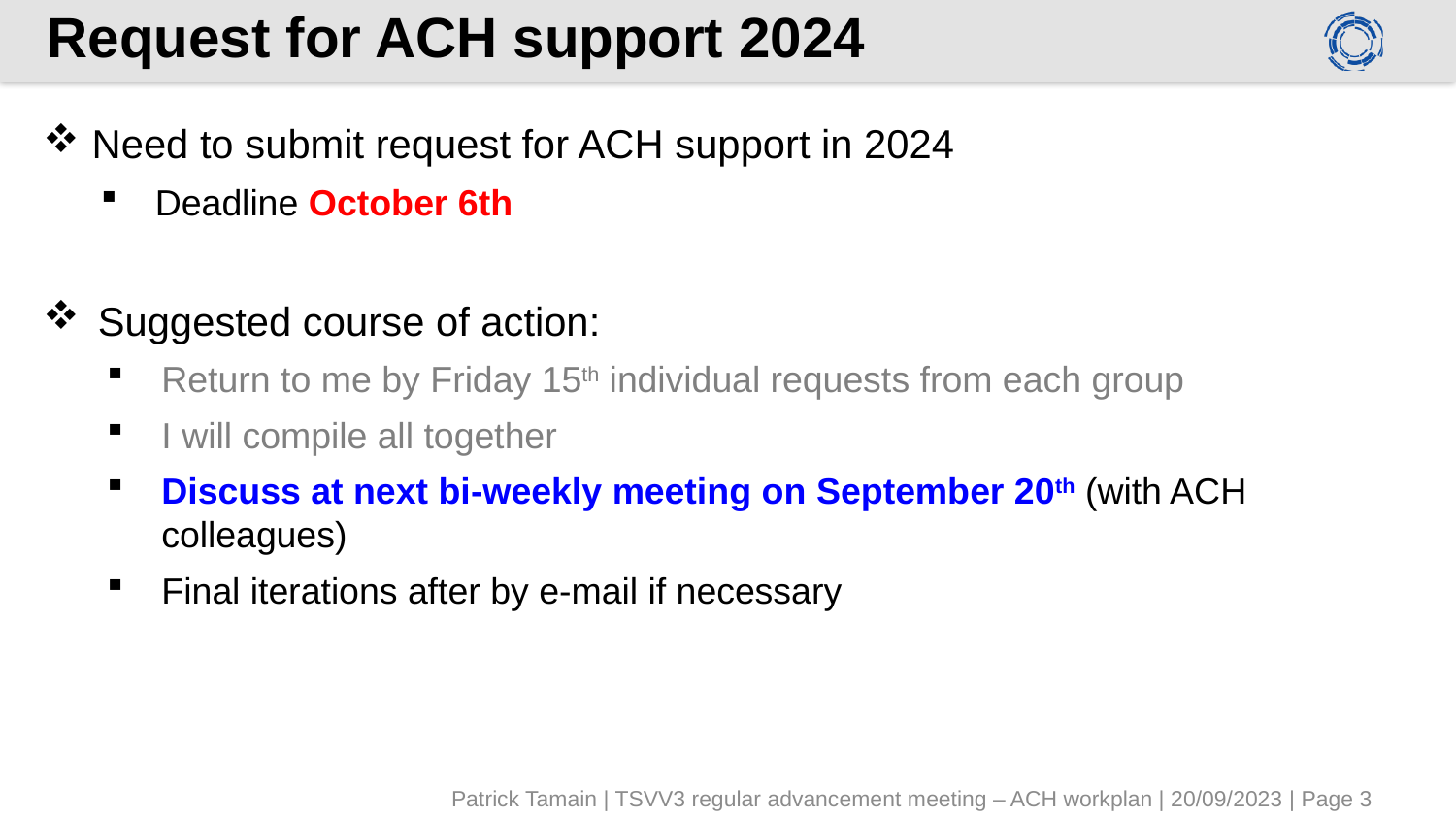

# Request for ACH support 2024
Need to submit request for ACH support in 2024
Deadline October 6th

Suggested course of action:
Return to me by Friday 15th individual requests from each group
I will compile all together
Discuss at next bi-weekly meeting on September 20th (with ACH colleagues)
Final iterations after by e-mail if necessary
Patrick Tamain | TSVV3 regular advancement meeting – ACH workplan | 20/09/2023 | Page 3